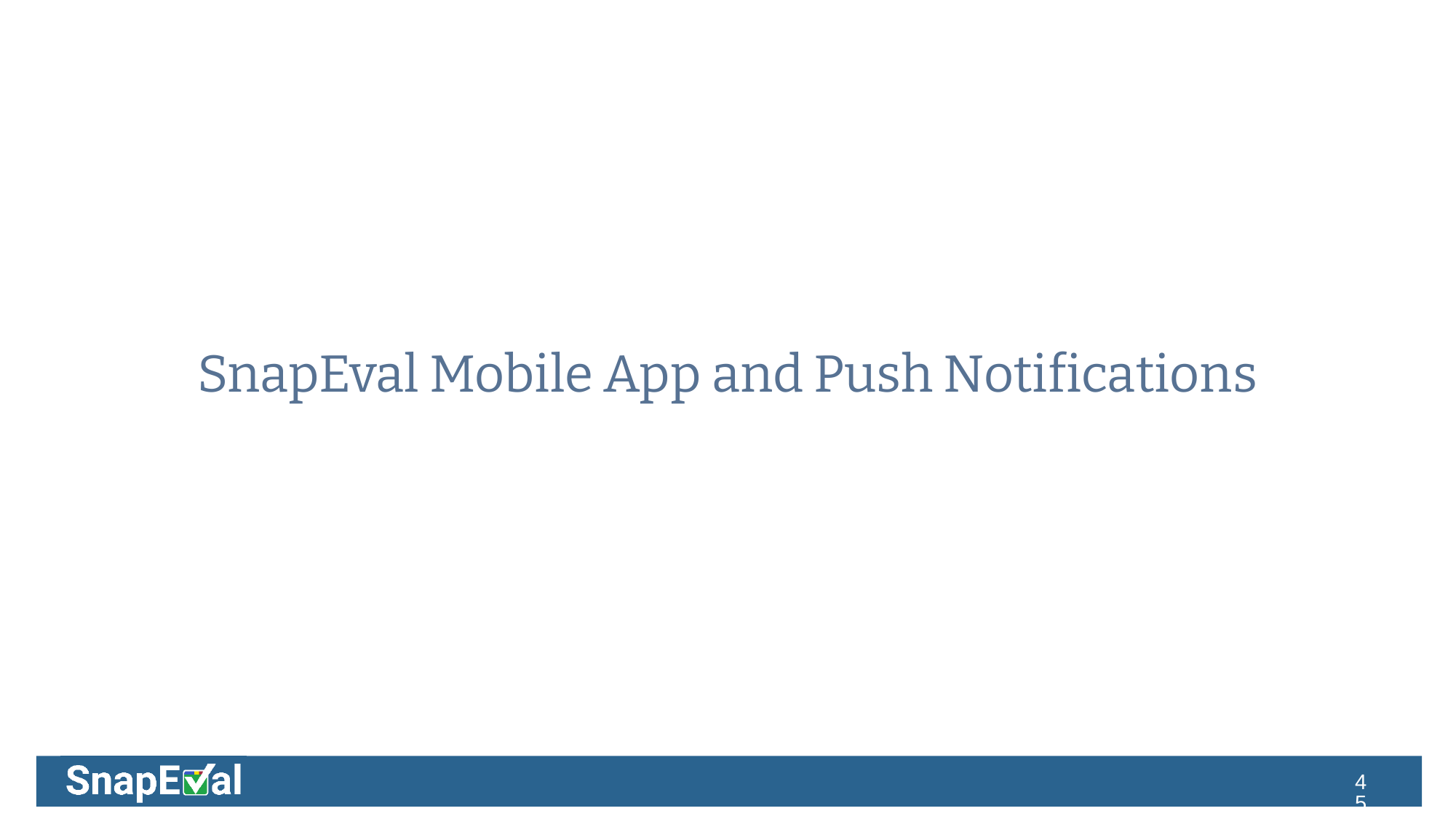

SnapEval Mobile App and Push Notifications
45